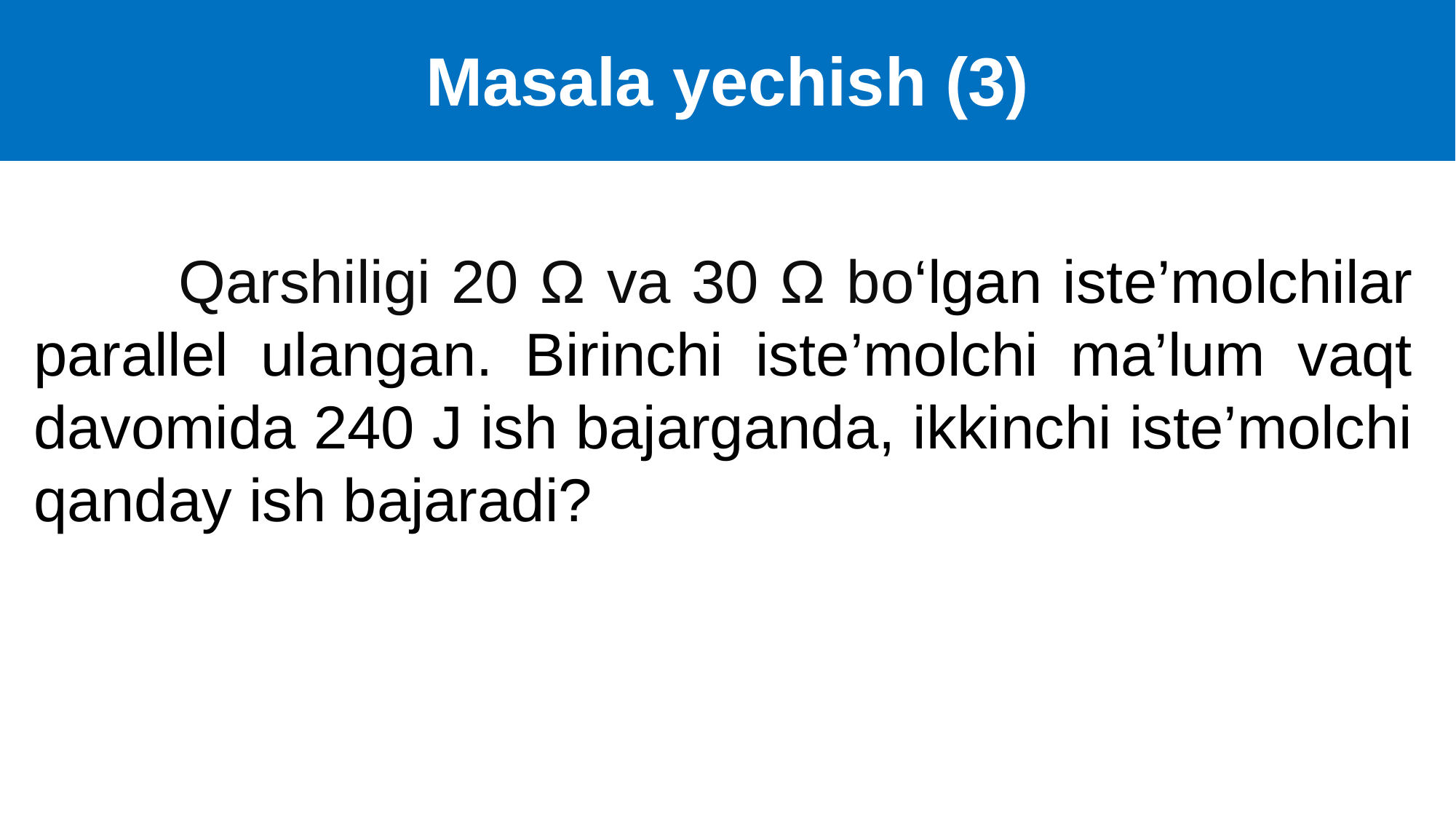

Masala yechish (3)
       Qarshiligi 20 Ω va 30 Ω bo‘lgan iste’molchilar parallel ulangan. Birinchi iste’molchi ma’lum vaqt davomida 240 J ish bajarganda, ikkinchi iste’molchi qanday ish bajaradi?